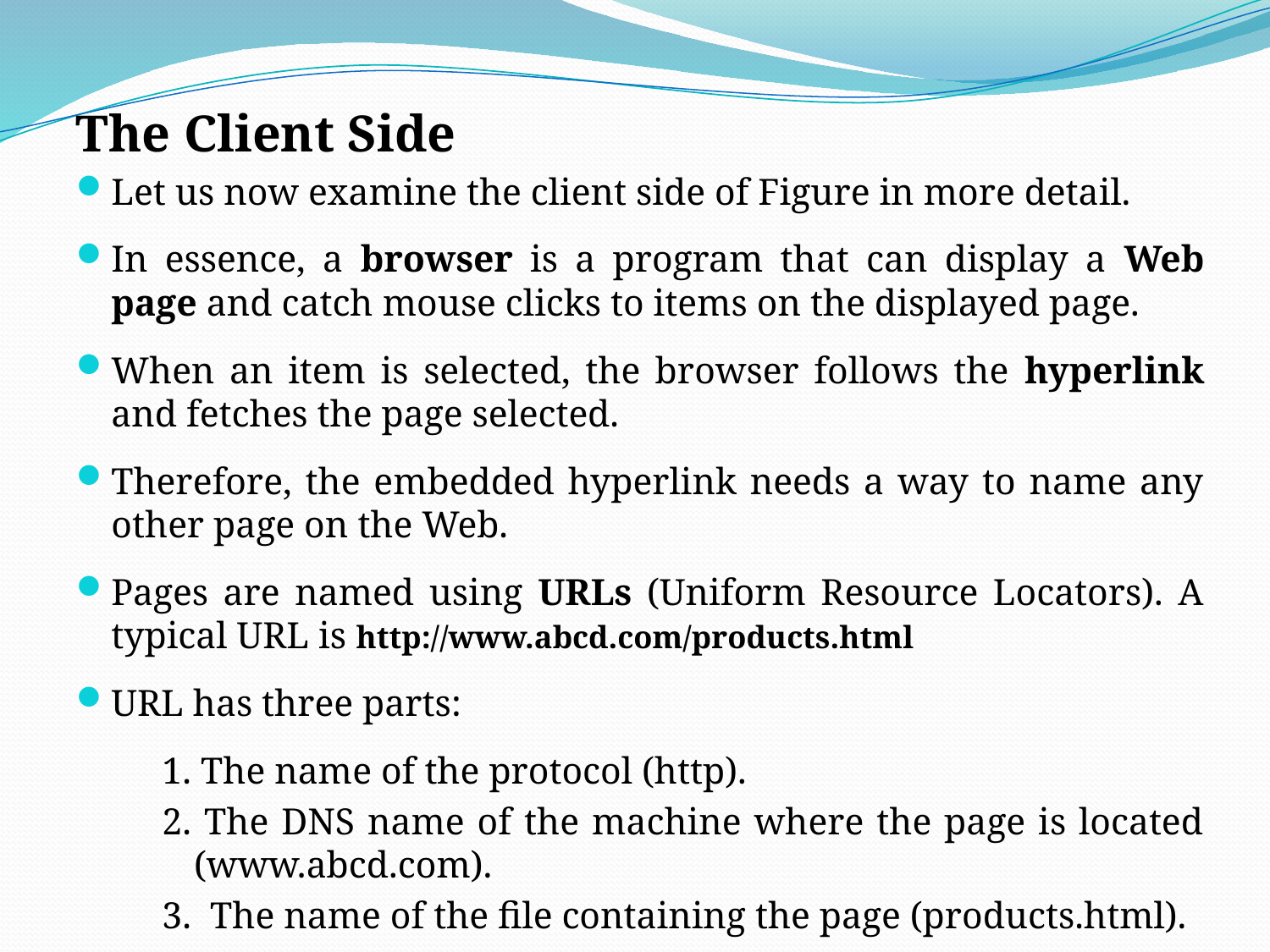

The Client Side
Let us now examine the client side of Figure in more detail.
In essence, a browser is a program that can display a Web page and catch mouse clicks to items on the displayed page.
When an item is selected, the browser follows the hyperlink and fetches the page selected.
Therefore, the embedded hyperlink needs a way to name any other page on the Web.
Pages are named using URLs (Uniform Resource Locators). A typical URL is http://www.abcd.com/products.html
URL has three parts:
1. The name of the protocol (http).
2. The DNS name of the machine where the page is located (www.abcd.com).
3.  The name of the file containing the page (products.html).